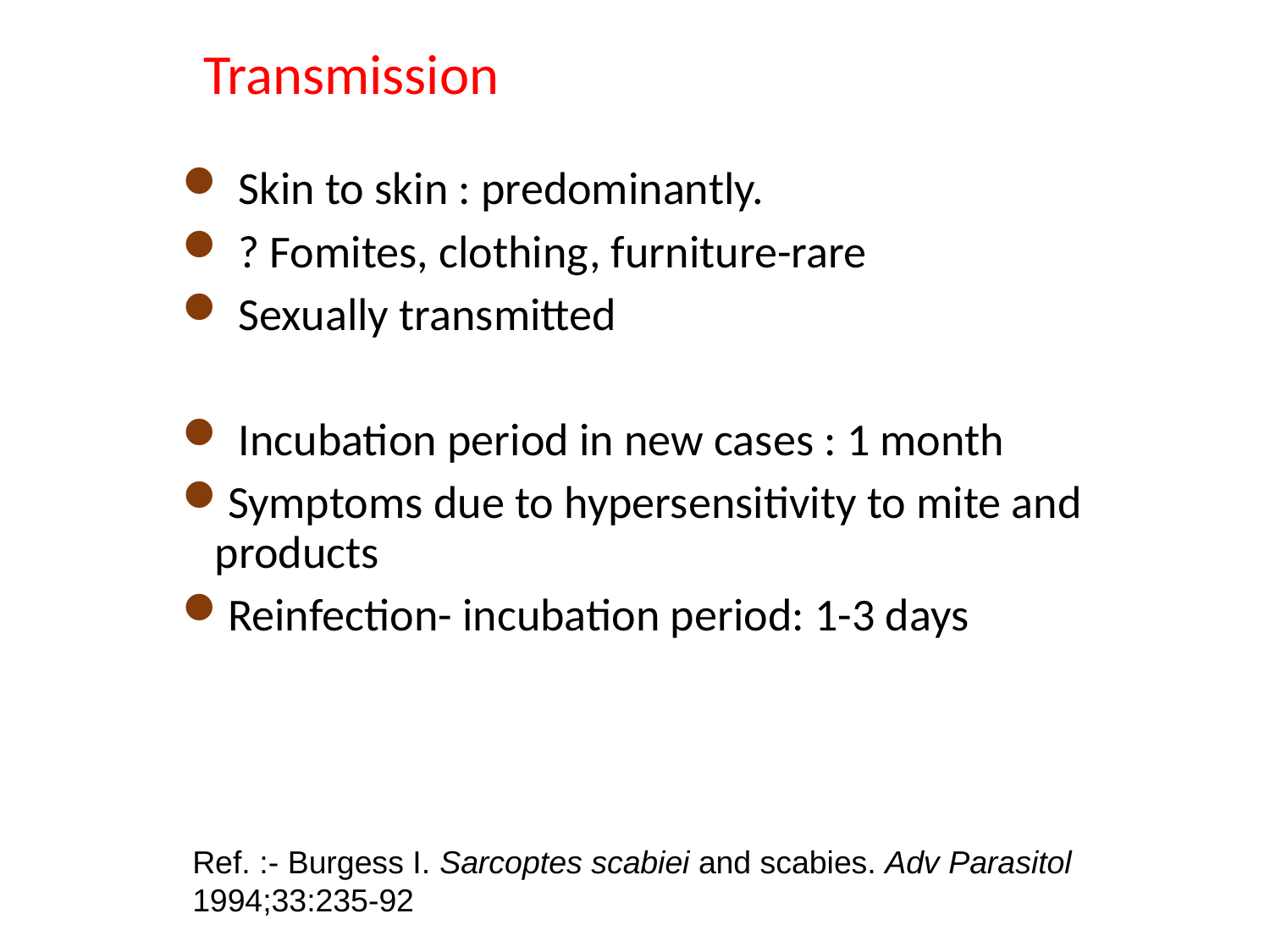

# Transmission
 Skin to skin : predominantly.
 ? Fomites, clothing, furniture-rare
 Sexually transmitted

 Incubation period in new cases : 1 month
Symptoms due to hypersensitivity to mite and  products
Reinfection- incubation period: 1-3 days
Ref. :- Burgess I. Sarcoptes scabiei and scabies. Adv Parasitol 1994;33:235-92